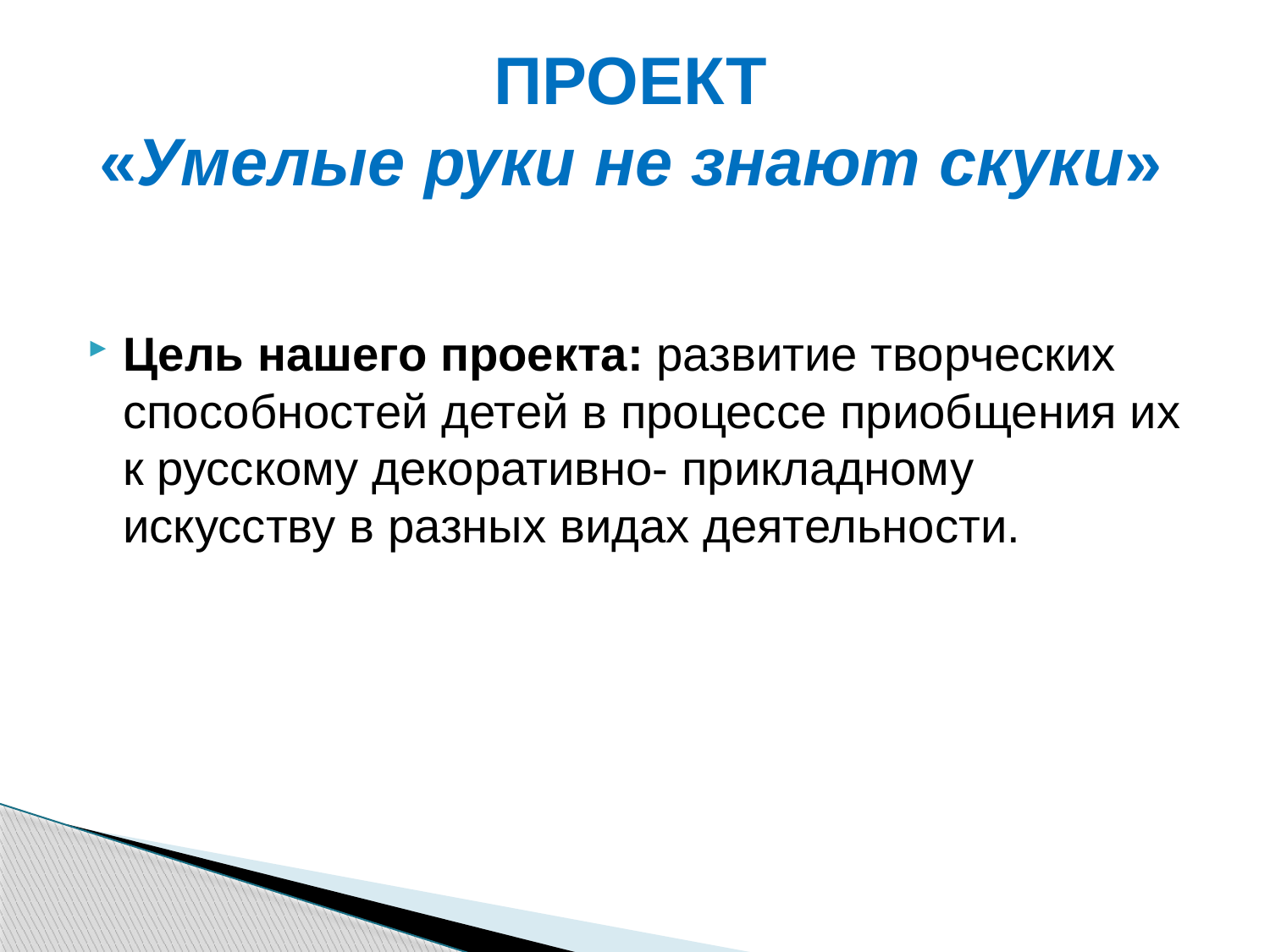

# ПРОЕКТ «Умелые руки не знают скуки»
Цель нашего проекта: развитие творческих способностей детей в процессе приобщения их к русскому декоративно- прикладному искусству в разных видах деятельности.